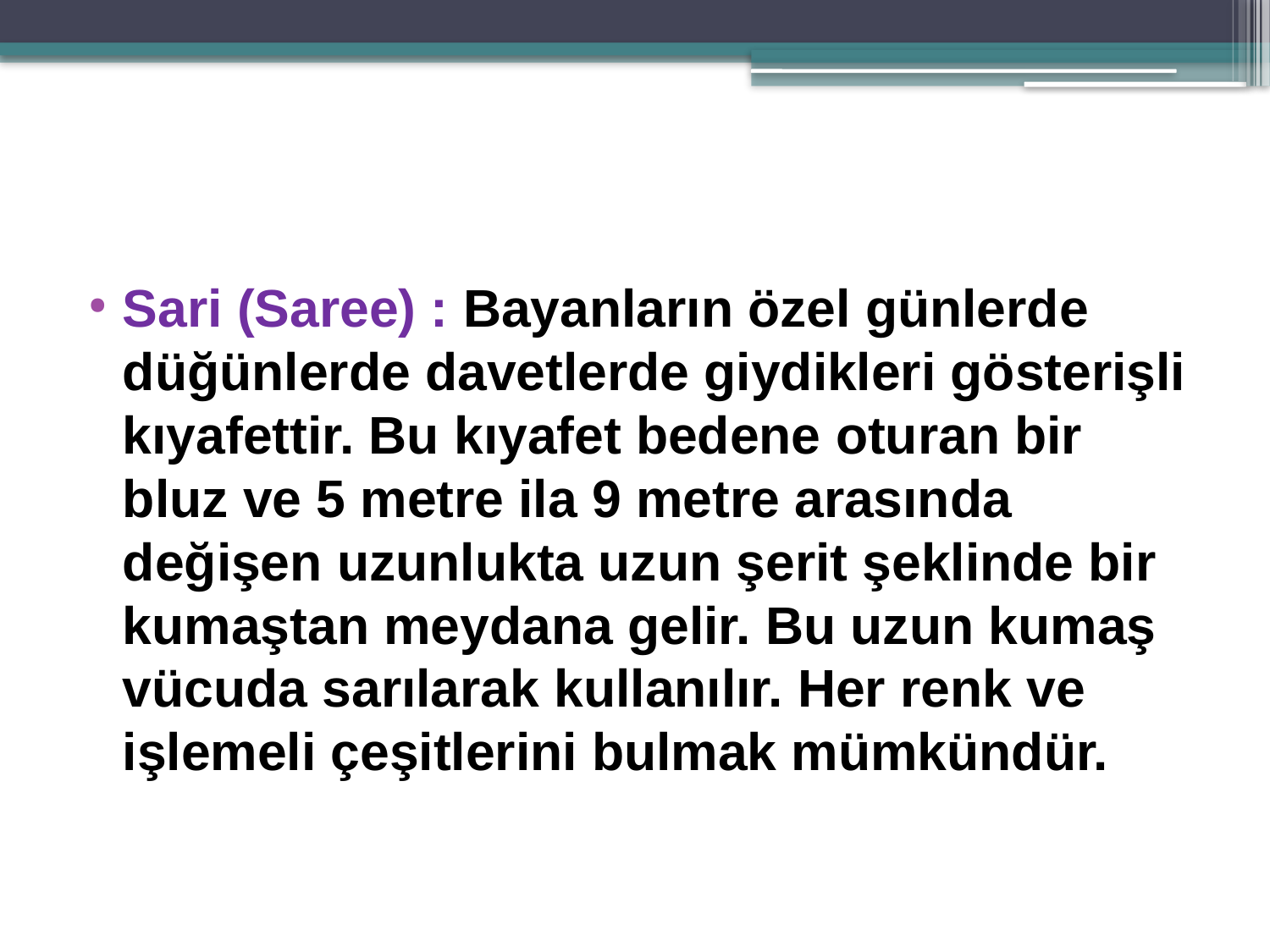

Sari (Saree) : Bayanların özel günlerde düğünlerde davetlerde giydikleri gösterişli kıyafettir. Bu kıyafet bedene oturan bir bluz ve 5 metre ila 9 metre arasında değişen uzunlukta uzun şerit şeklinde bir kumaştan meydana gelir. Bu uzun kumaş vücuda sarılarak kullanılır. Her renk ve işlemeli çeşitlerini bulmak mümkündür.